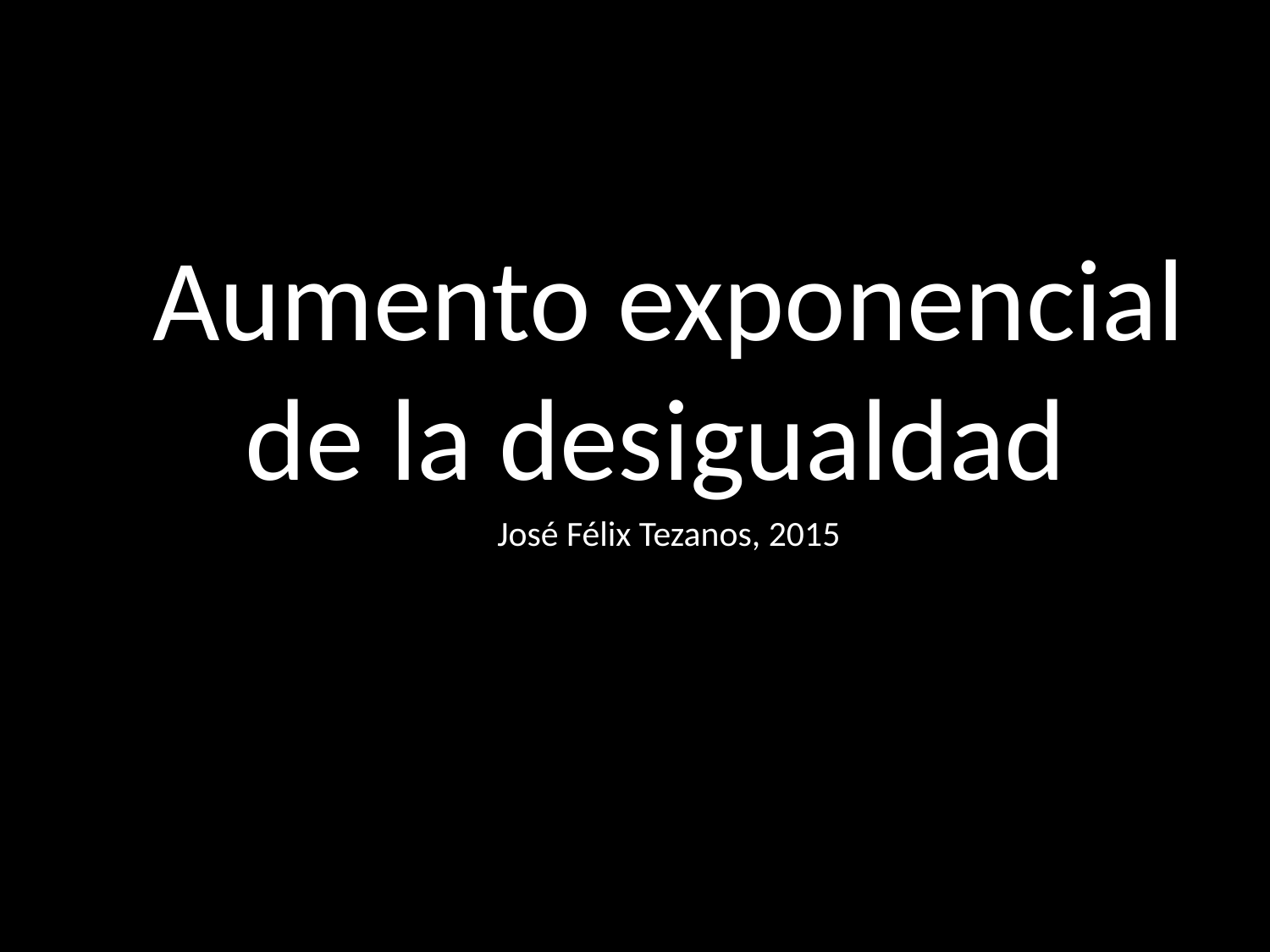

Aumento exponencial de la desigualdad
José Félix Tezanos, 2015